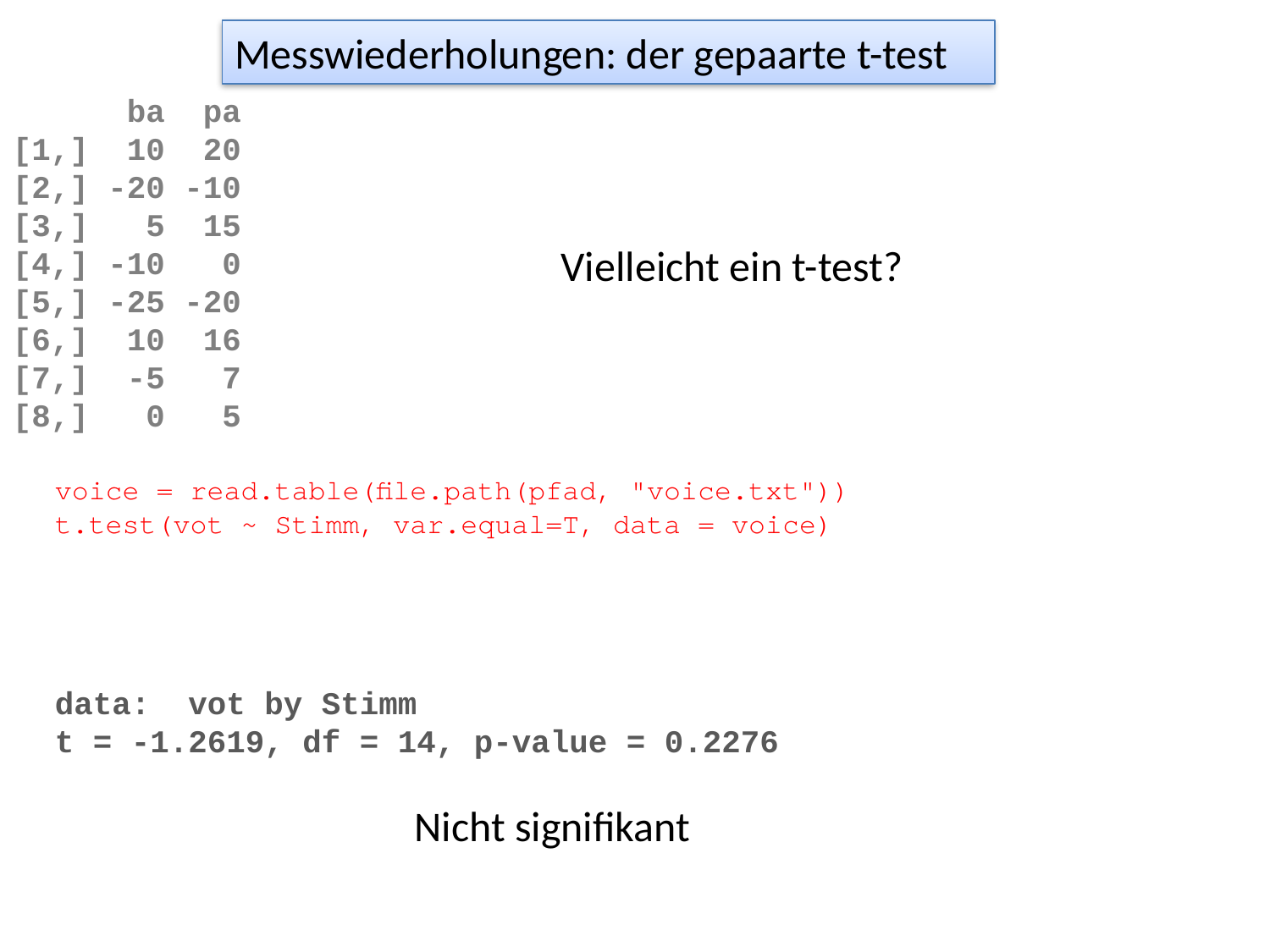

Messwiederholungen: der gepaarte t-test
      ba  pa
[1,]  10  20
[2,] -20 -10
[3,]   5  15
[4,] -10   0
[5,] -25 -20
[6,]  10  16
[7,]  -5   7
[8,]   0   5
Vielleicht ein t-test?
voice = read.table(file.path(pfad, "voice.txt"))
t.test(vot ~ Stimm, var.equal=T, data = voice)

data:  vot by Stimm
t = -1.2619, df = 14, p-value = 0.2276
Nicht signifikant